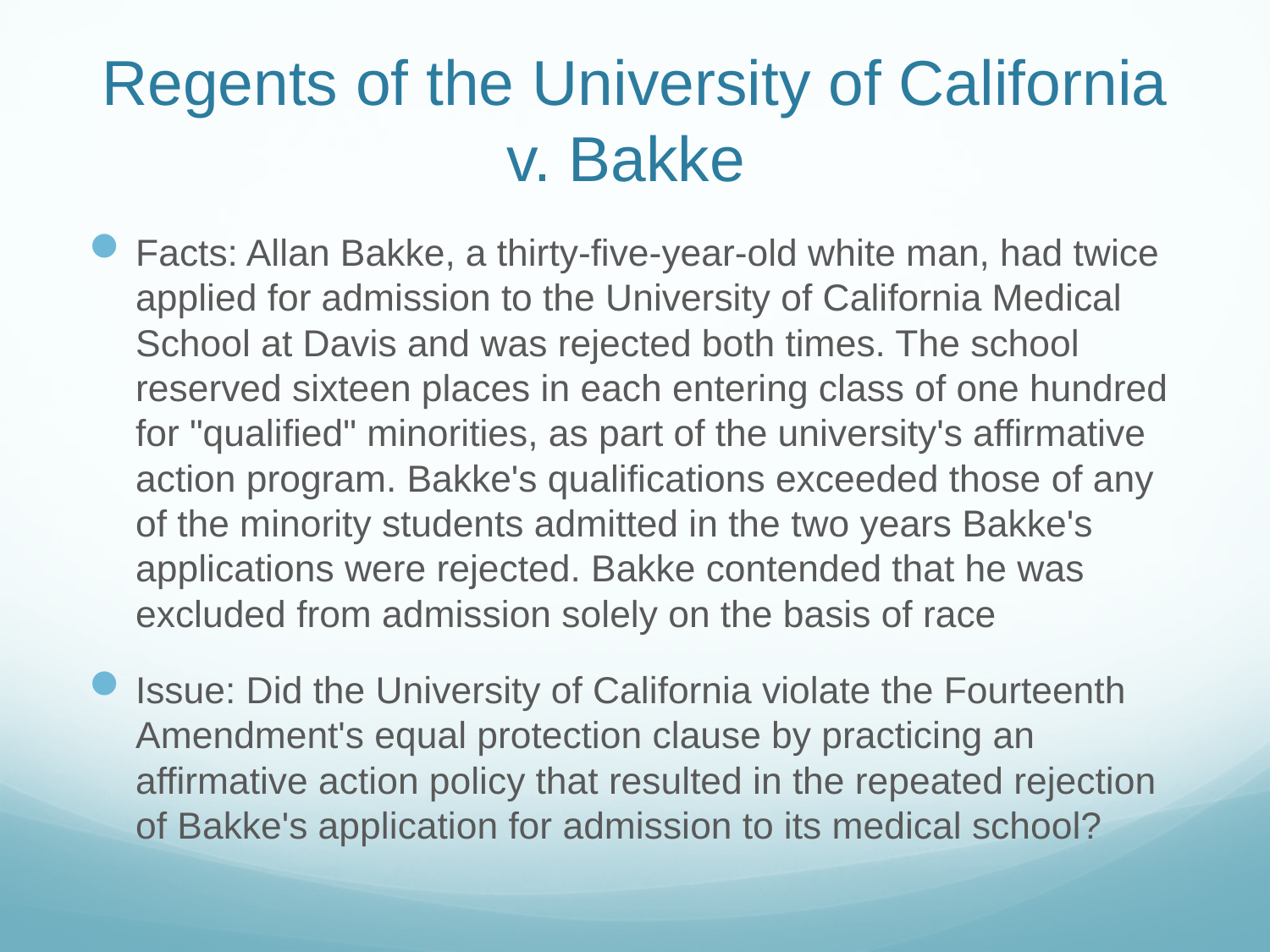

# Regents of the University of California v. Bakke
Facts: Allan Bakke, a thirty-five-year-old white man, had twice applied for admission to the University of California Medical School at Davis and was rejected both times. The school reserved sixteen places in each entering class of one hundred for "qualified" minorities, as part of the university's affirmative action program. Bakke's qualifications exceeded those of any of the minority students admitted in the two years Bakke's applications were rejected. Bakke contended that he was excluded from admission solely on the basis of race
Issue: Did the University of California violate the Fourteenth Amendment's equal protection clause by practicing an affirmative action policy that resulted in the repeated rejection of Bakke's application for admission to its medical school?